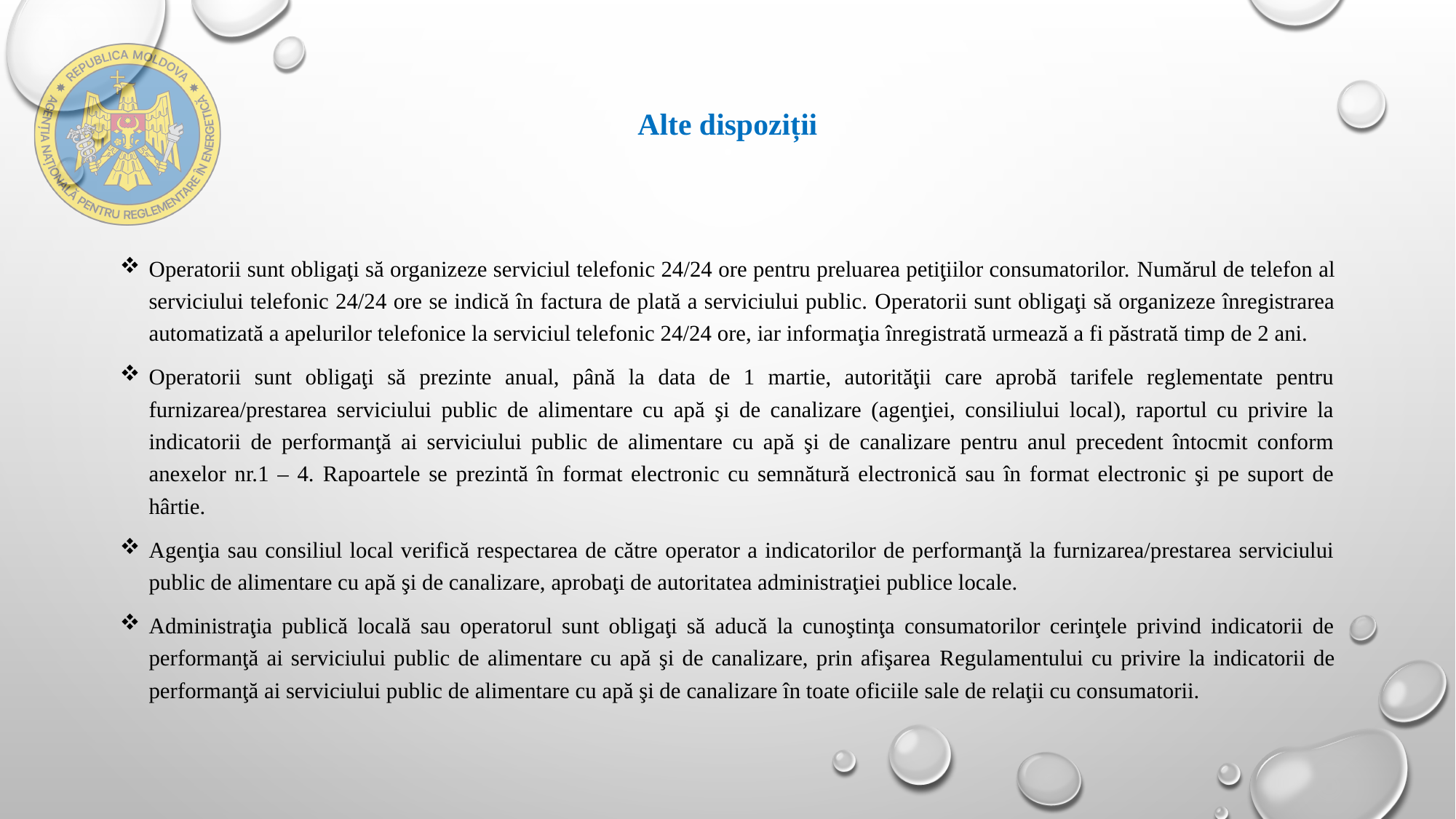

# Alte dispoziții
Operatorii sunt obligaţi să organizeze serviciul telefonic 24/24 ore pentru preluarea petiţiilor consumatorilor. Numărul de telefon al serviciului telefonic 24/24 ore se indică în factura de plată a serviciului public. Operatorii sunt obligaţi să organizeze înregistrarea automatizată a apelurilor telefonice la serviciul telefonic 24/24 ore, iar informaţia înregistrată urmează a fi păstrată timp de 2 ani.
Operatorii sunt obligaţi să prezinte anual, până la data de 1 martie, autorităţii care aprobă tarifele reglementate pentru furnizarea/prestarea serviciului public de alimentare cu apă şi de canalizare (agenţiei, consiliului local), raportul cu privire la indicatorii de performanţă ai serviciului public de alimentare cu apă şi de canalizare pentru anul precedent întocmit conform anexelor nr.1 – 4. Rapoartele se prezintă în format electronic cu semnătură electronică sau în format electronic şi pe suport de hârtie.
Agenţia sau consiliul local verifică respectarea de către operator a indicatorilor de performanţă la furnizarea/prestarea serviciului public de alimentare cu apă şi de canalizare, aprobaţi de autoritatea administraţiei publice locale.
Administraţia publică locală sau operatorul sunt obligaţi să aducă la cunoştinţa consumatorilor cerinţele privind indicatorii de performanţă ai serviciului public de alimentare cu apă şi de canalizare, prin afişarea Regulamentului cu privire la indicatorii de performanţă ai serviciului public de alimentare cu apă şi de canalizare în toate oficiile sale de relaţii cu consumatorii.